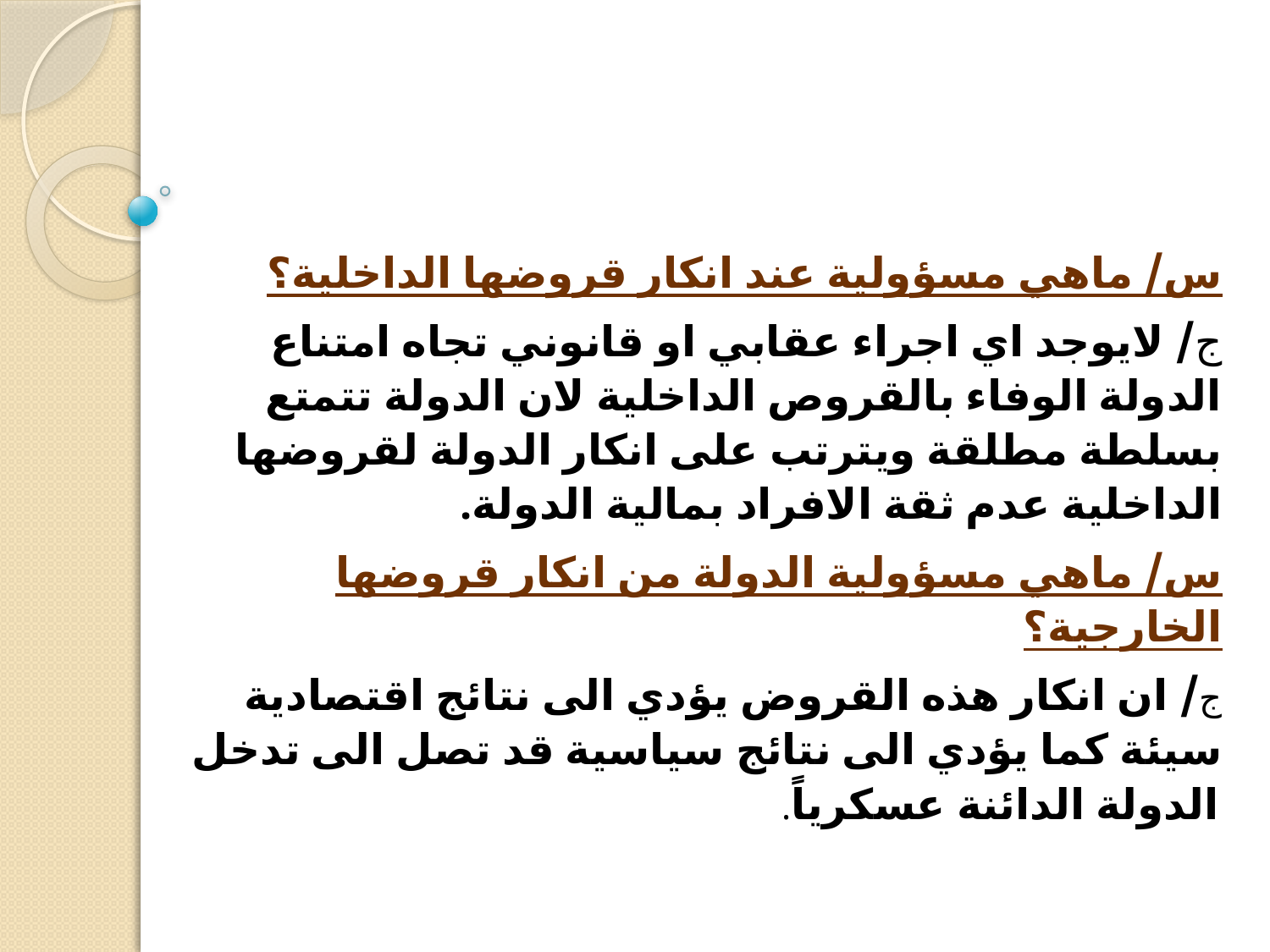

س/ ماهي مسؤولية عند انكار قروضها الداخلية؟
ج/ لايوجد اي اجراء عقابي او قانوني تجاه امتناع الدولة الوفاء بالقروص الداخلية لان الدولة تتمتع بسلطة مطلقة ويترتب على انكار الدولة لقروضها الداخلية عدم ثقة الافراد بمالية الدولة.
س/ ماهي مسؤولية الدولة من انكار قروضها الخارجية؟
ج/ ان انكار هذه القروض يؤدي الى نتائج اقتصادية سيئة كما يؤدي الى نتائج سياسية قد تصل الى تدخل الدولة الدائنة عسكرياً.